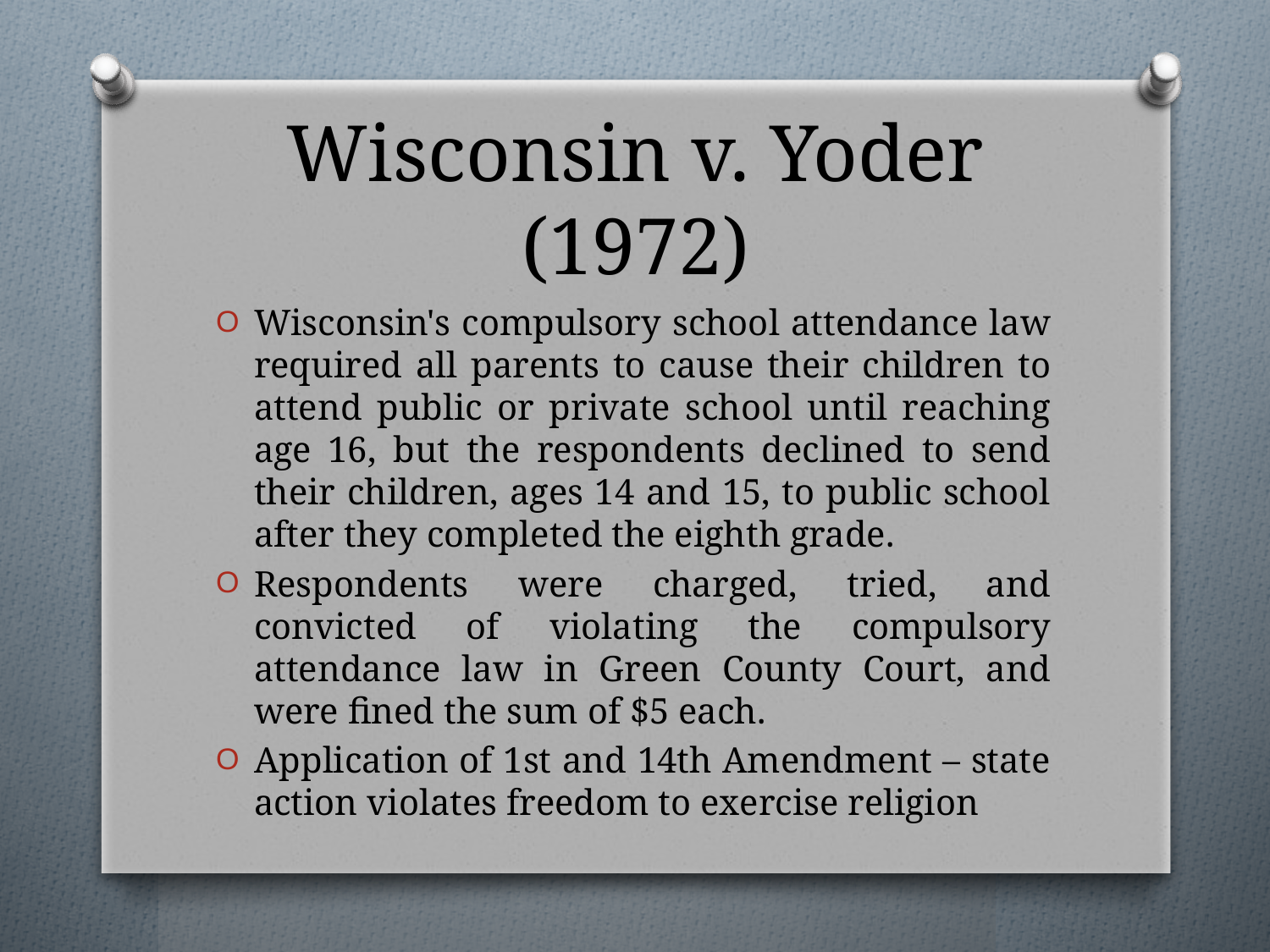

# Wisconsin v. Yoder (1972)
Wisconsin's compulsory school attendance law required all parents to cause their children to attend public or private school until reaching age 16, but the respondents declined to send their children, ages 14 and 15, to public school after they completed the eighth grade.
Respondents were charged, tried, and convicted of violating the compulsory attendance law in Green County Court, and were fined the sum of $5 each.
Application of 1st and 14th Amendment – state action violates freedom to exercise religion